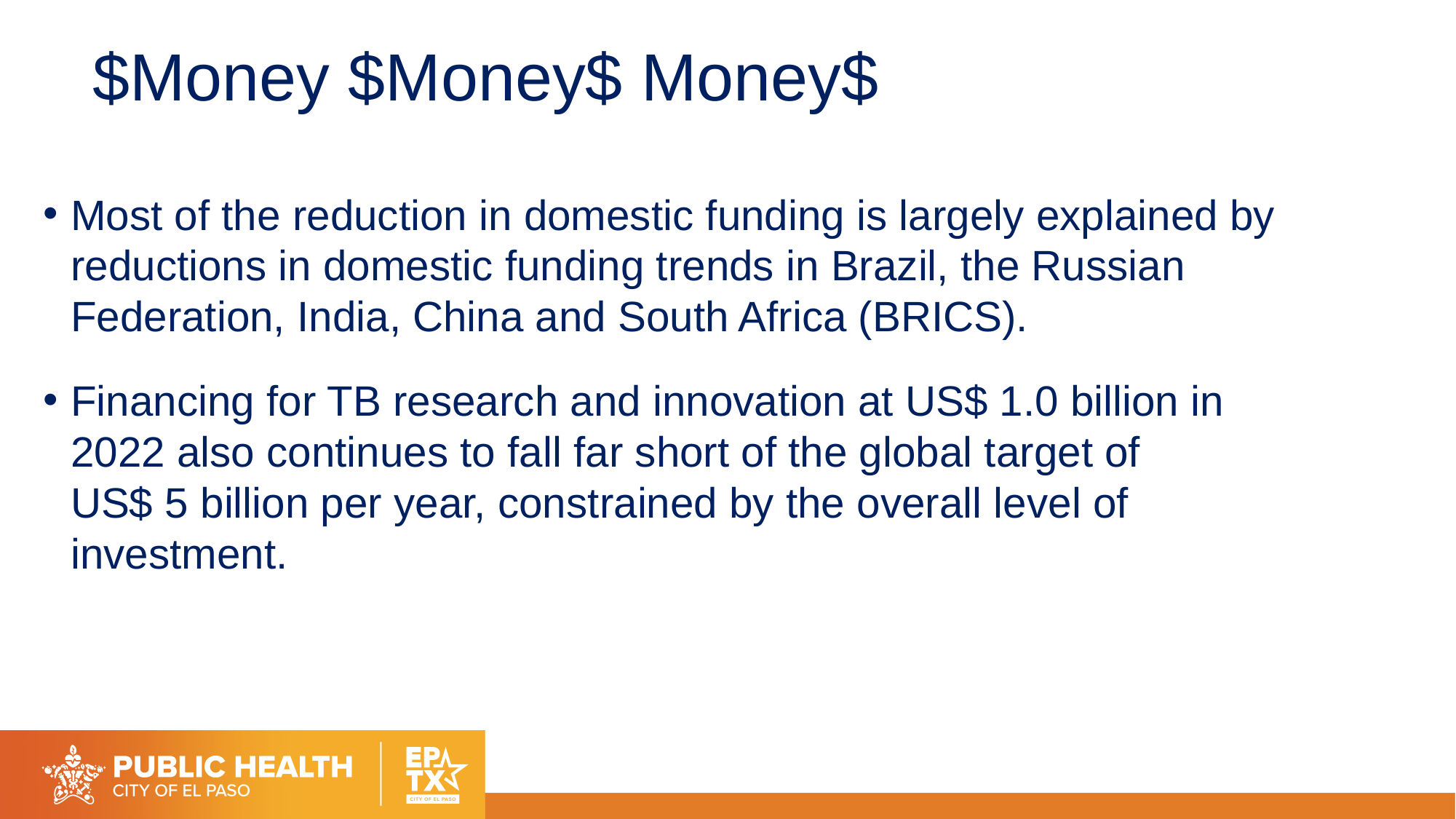

# $Money $Money$ Money$
Most of the reduction in domestic funding is largely explained by reductions in domestic funding trends in Brazil, the Russian Federation, India, China and South Africa (BRICS).
Financing for TB research and innovation at US$ 1.0 billion in 2022 also continues to fall far short of the global target of US$ 5 billion per year, constrained by the overall level of investment.